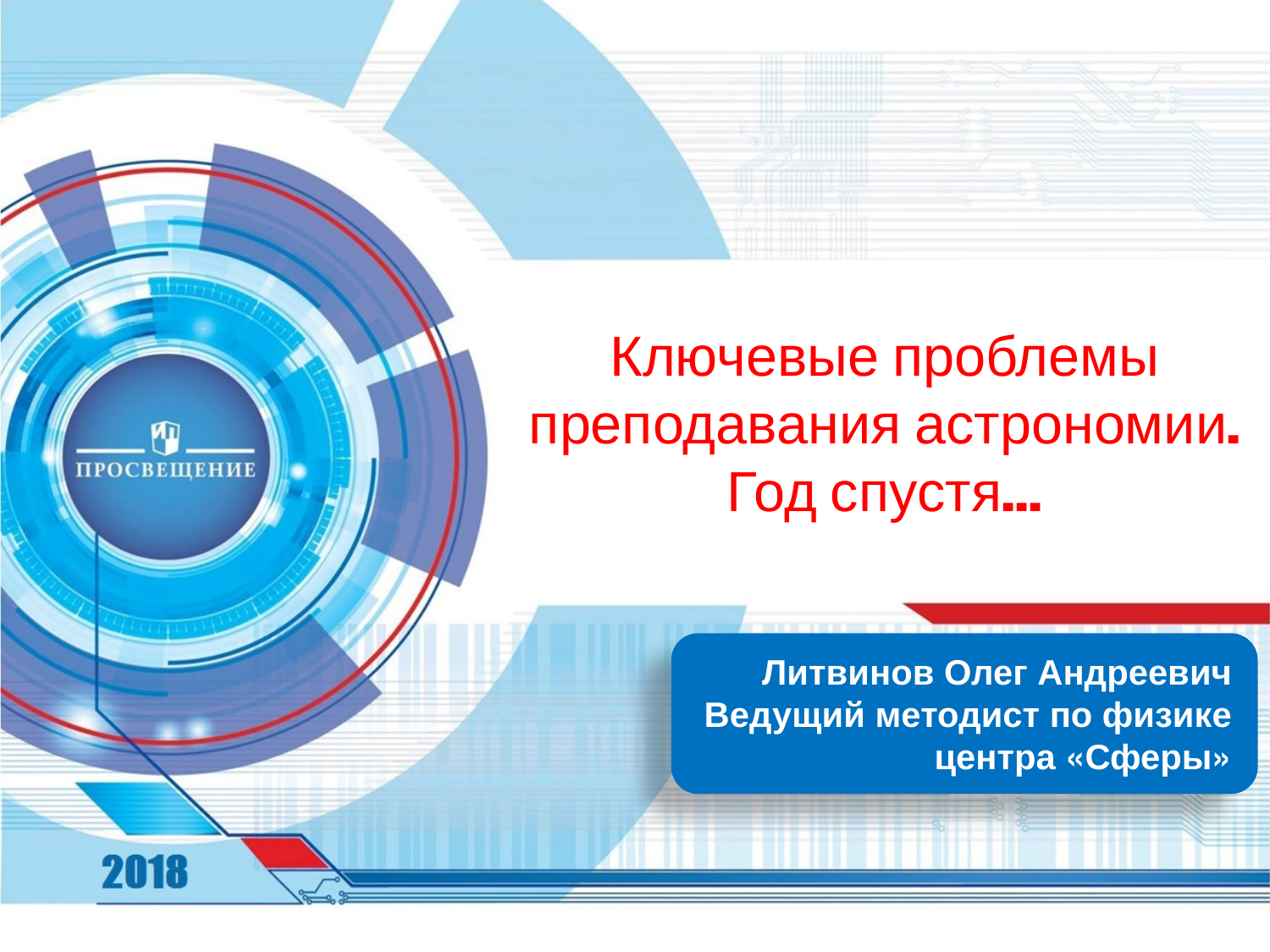

Ключевые проблемы
преподавания астрономии.
Год спустя…
Литвинов Олег Андреевич
Ведущий методист по физике центра «Сферы»